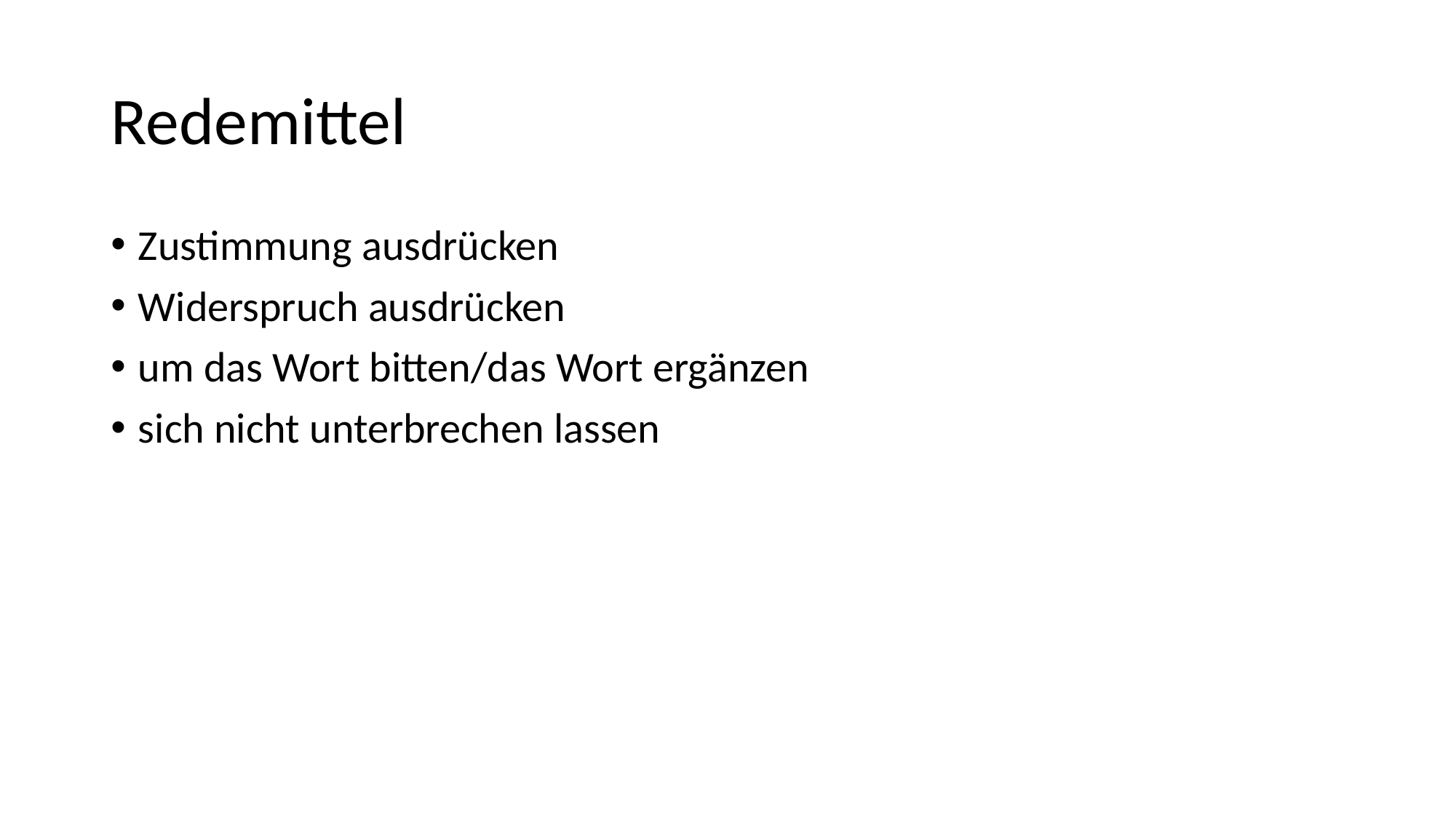

# Redemittel
Zustimmung ausdrücken
Widerspruch ausdrücken
um das Wort bitten/das Wort ergänzen
sich nicht unterbrechen lassen